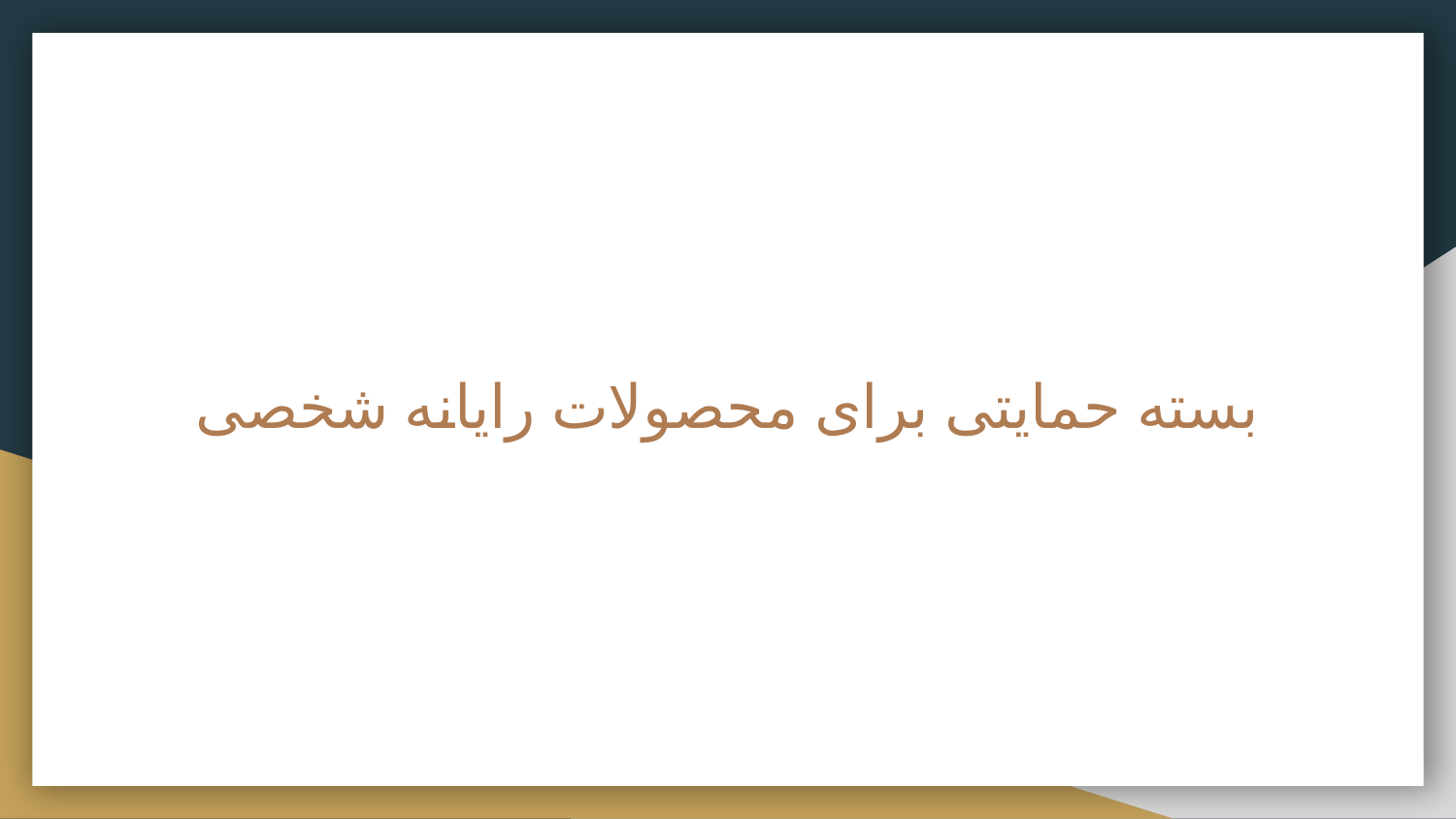

# بسته حمایتی برای محصولات رایانه شخصی